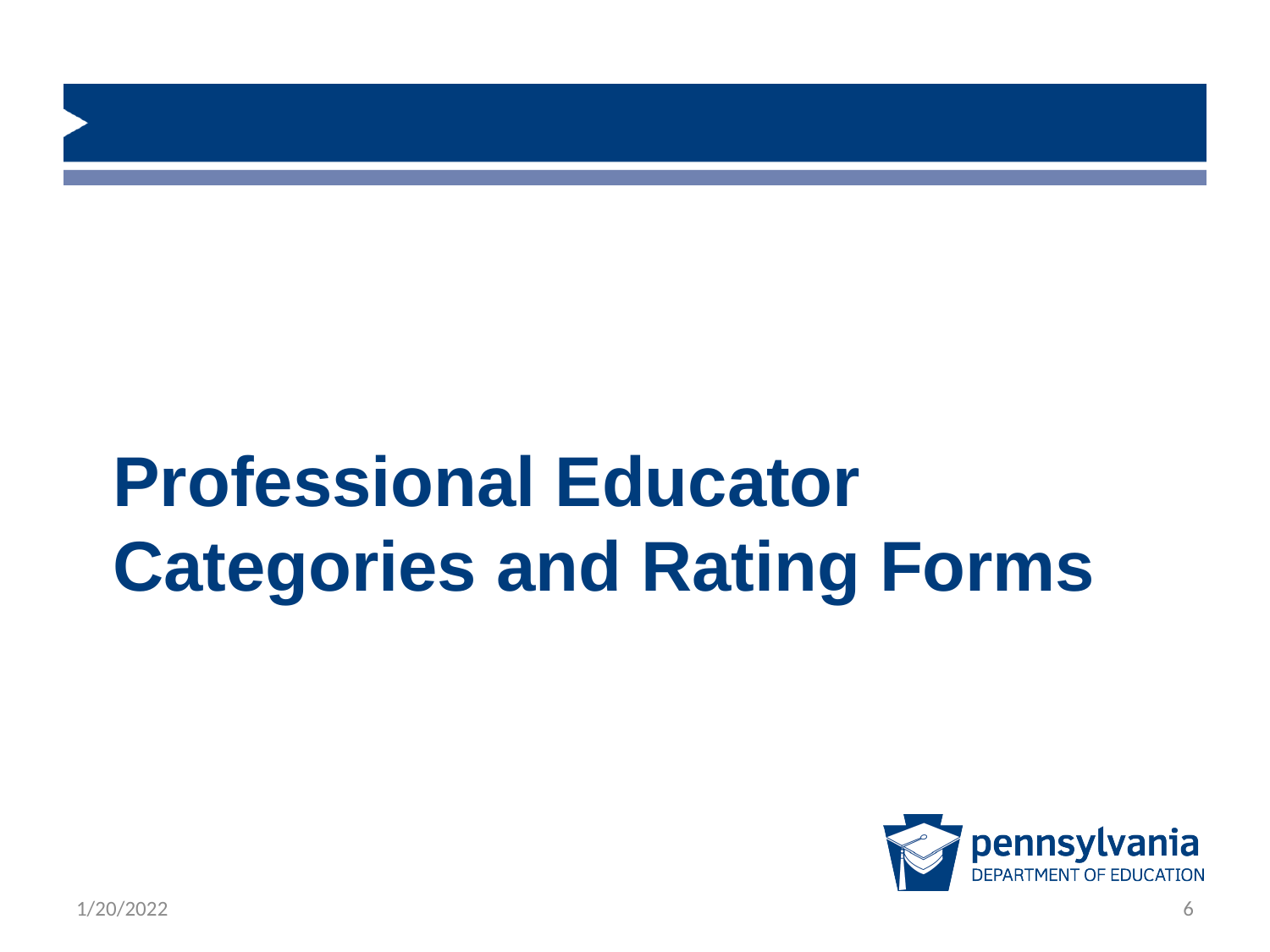

Professional Educator Categories and Rating Forms
1/20/2022
6